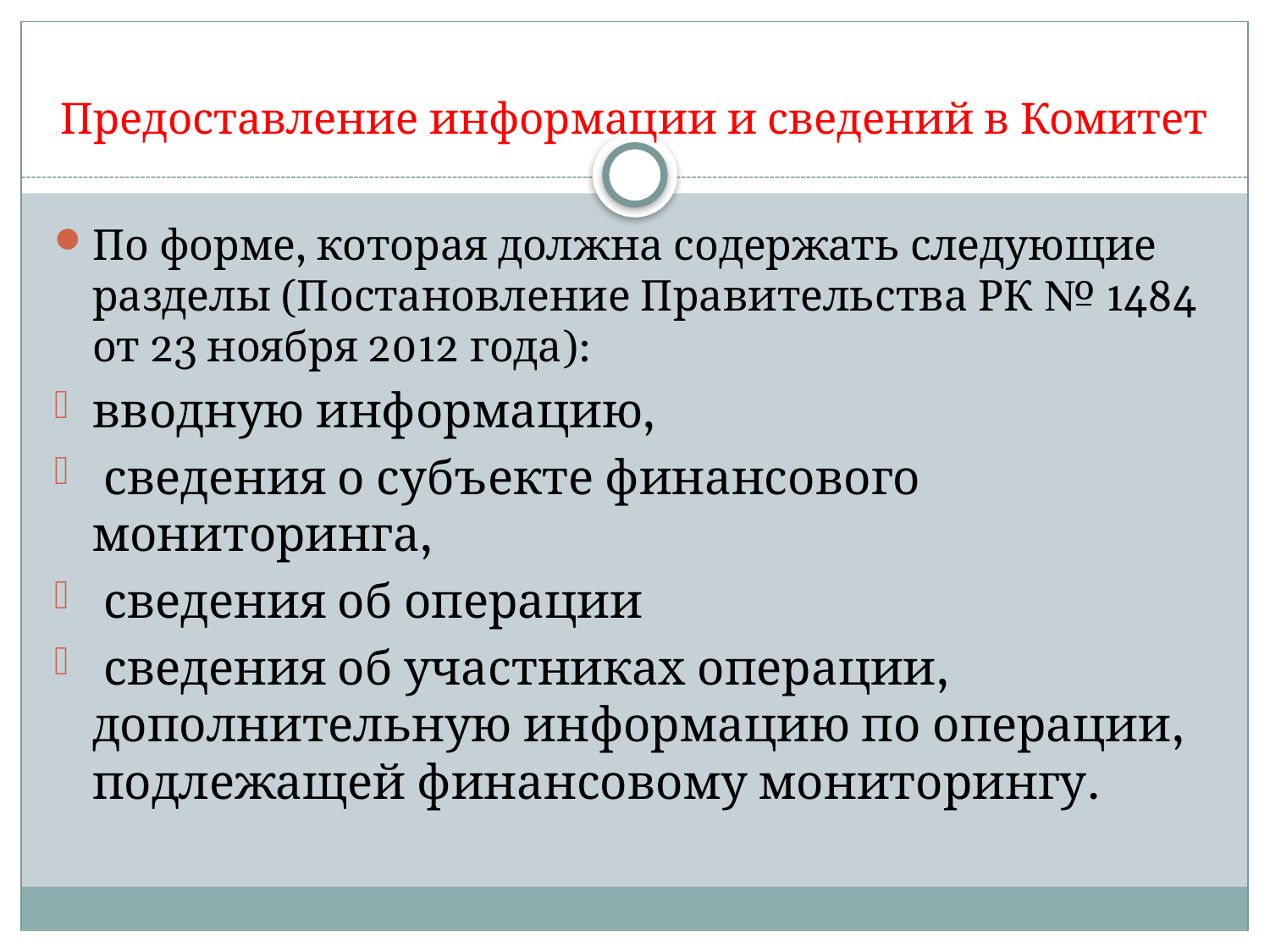

# Предоставление информации и сведений в Комитет
По форме, которая должна содержать следующие разделы (Постановление Правительства РК № 1484 от 23 ноября 2012 года):
вводную информацию,
 сведения о субъекте финансового мониторинга,
 сведения об операции
 сведения об участниках операции, дополнительную информацию по операции, подлежащей финансовому мониторингу.